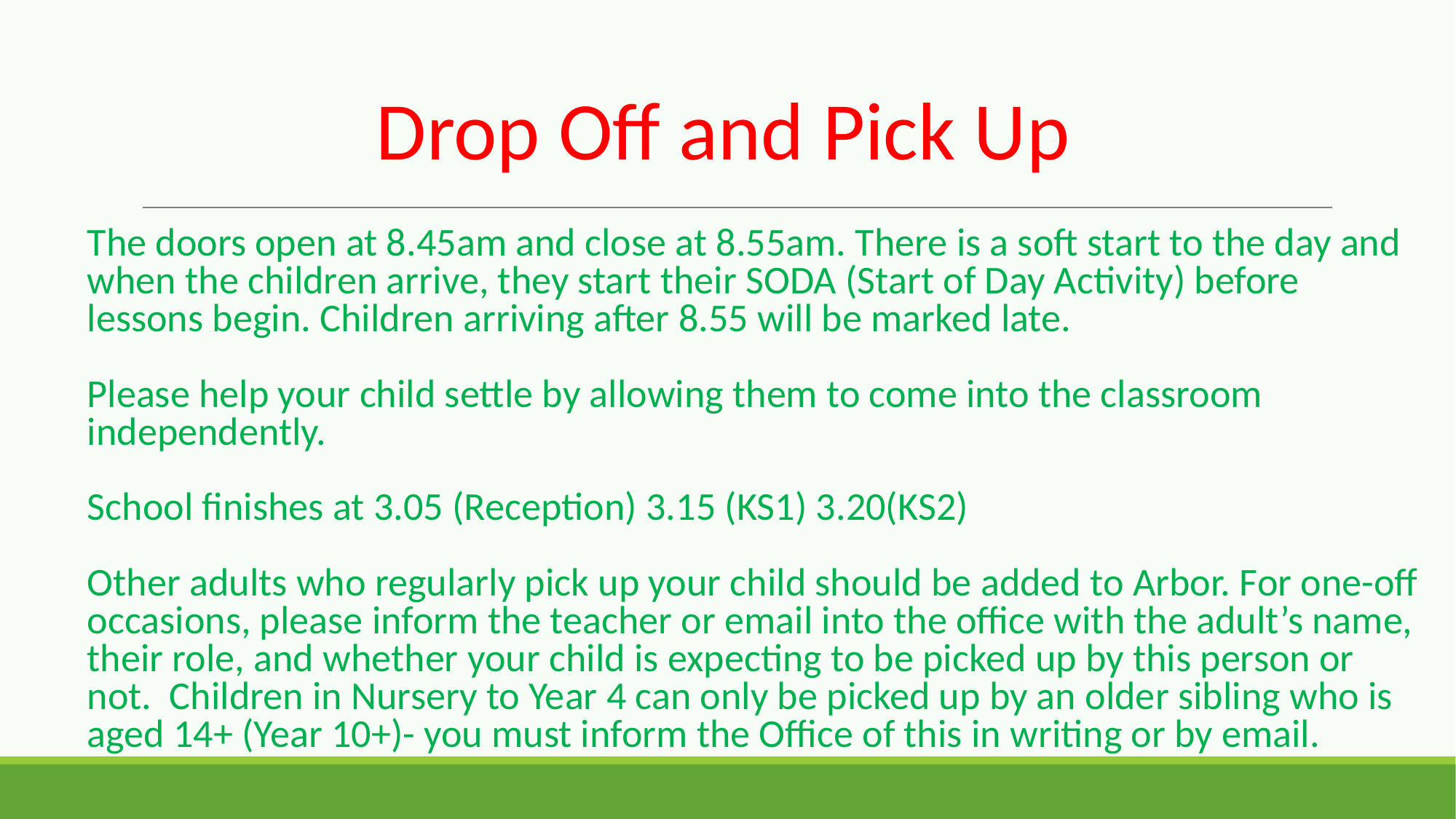

Drop Off and Pick Up

The doors open at 8.45am and close at 8.55am. There is a soft start to the day and when the children arrive, they start their SODA (Start of Day Activity) before lessons begin. Children arriving after 8.55 will be marked late.

Please help your child settle by allowing them to come into the classroom independently.

School finishes at 3.05 (Reception) 3.15 (KS1) 3.20(KS2)

Other adults who regularly pick up your child should be added to Arbor. For one-off occasions, please inform the teacher or email into the office with the adult’s name, their role, and whether your child is expecting to be picked up by this person or not.  Children in Nursery to Year 4 can only be picked up by an older sibling who is aged 14+ (Year 10+)- you must inform the Office of this in writing or by email.